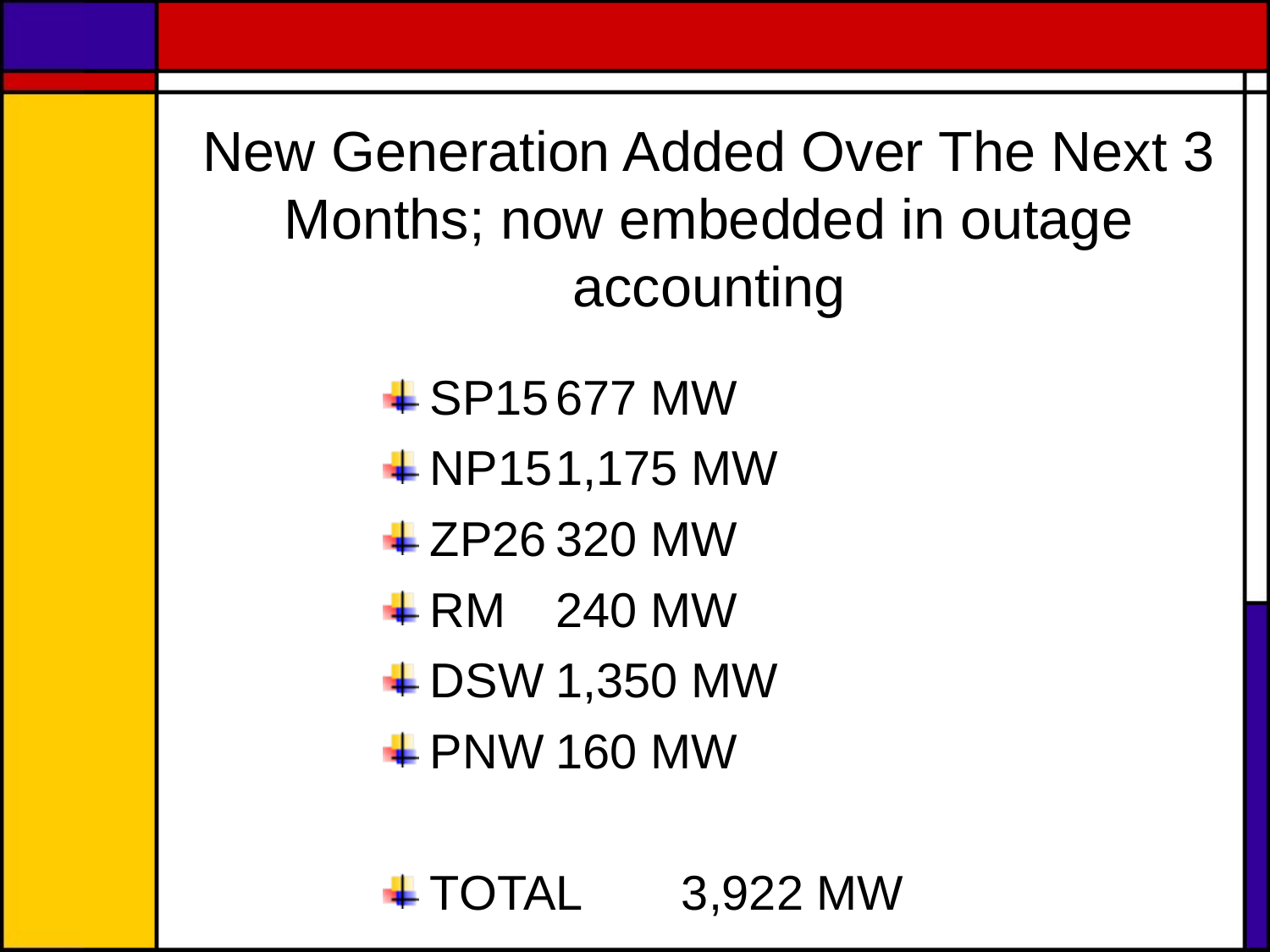

# New Generation Added Over The Next 3 Months; now embedded in outage accounting
SP15	677 MW
NP15	1,175 MW
ZP26	320 MW
RM	240 MW
DSW	1,350 MW
PNW	160 MW

TOTAL	3,922 MW